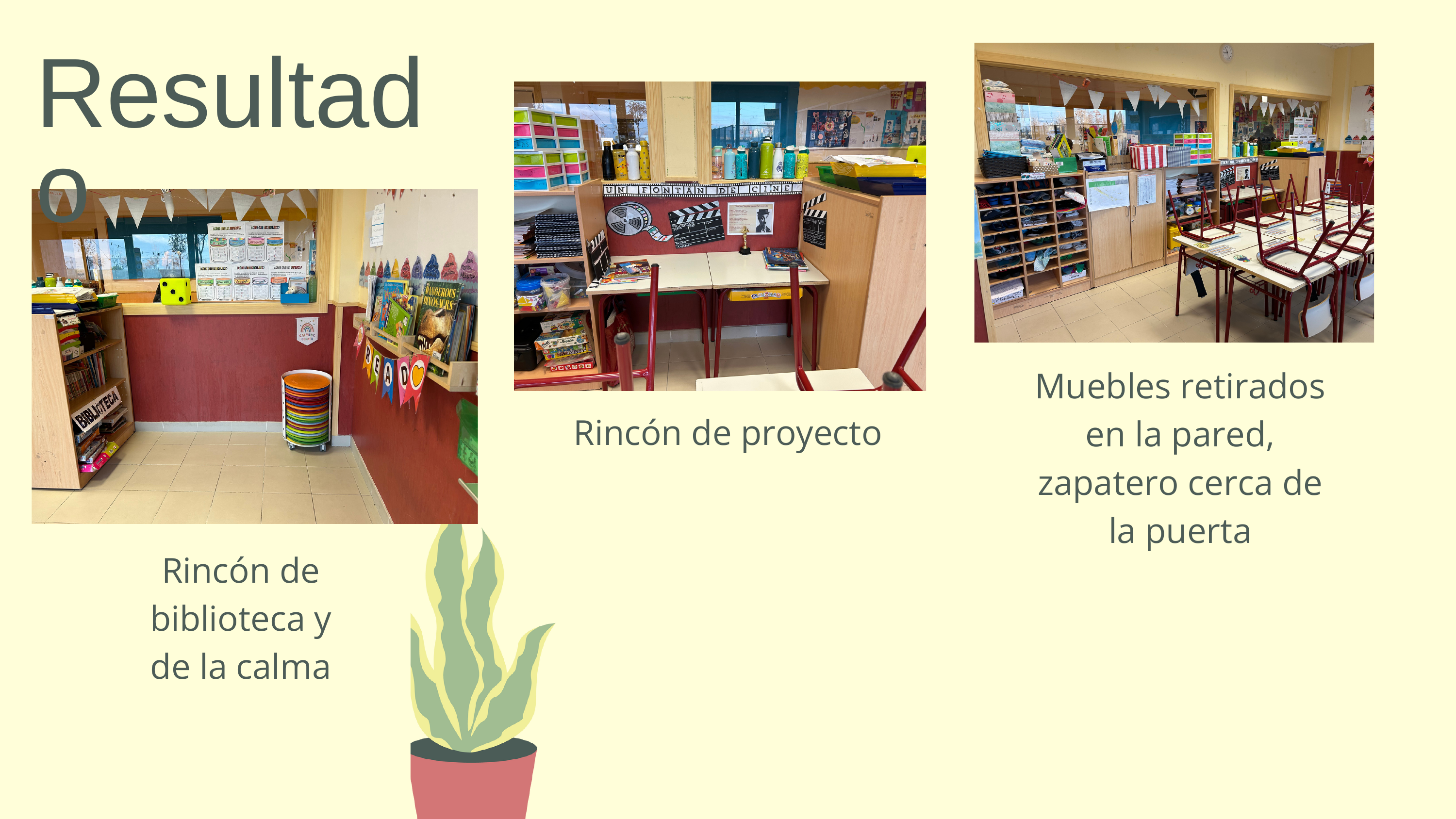

Resultado

Muebles retirados en la pared, zapatero cerca de la puerta
Rincón de proyecto

Rincón de biblioteca y de la calma